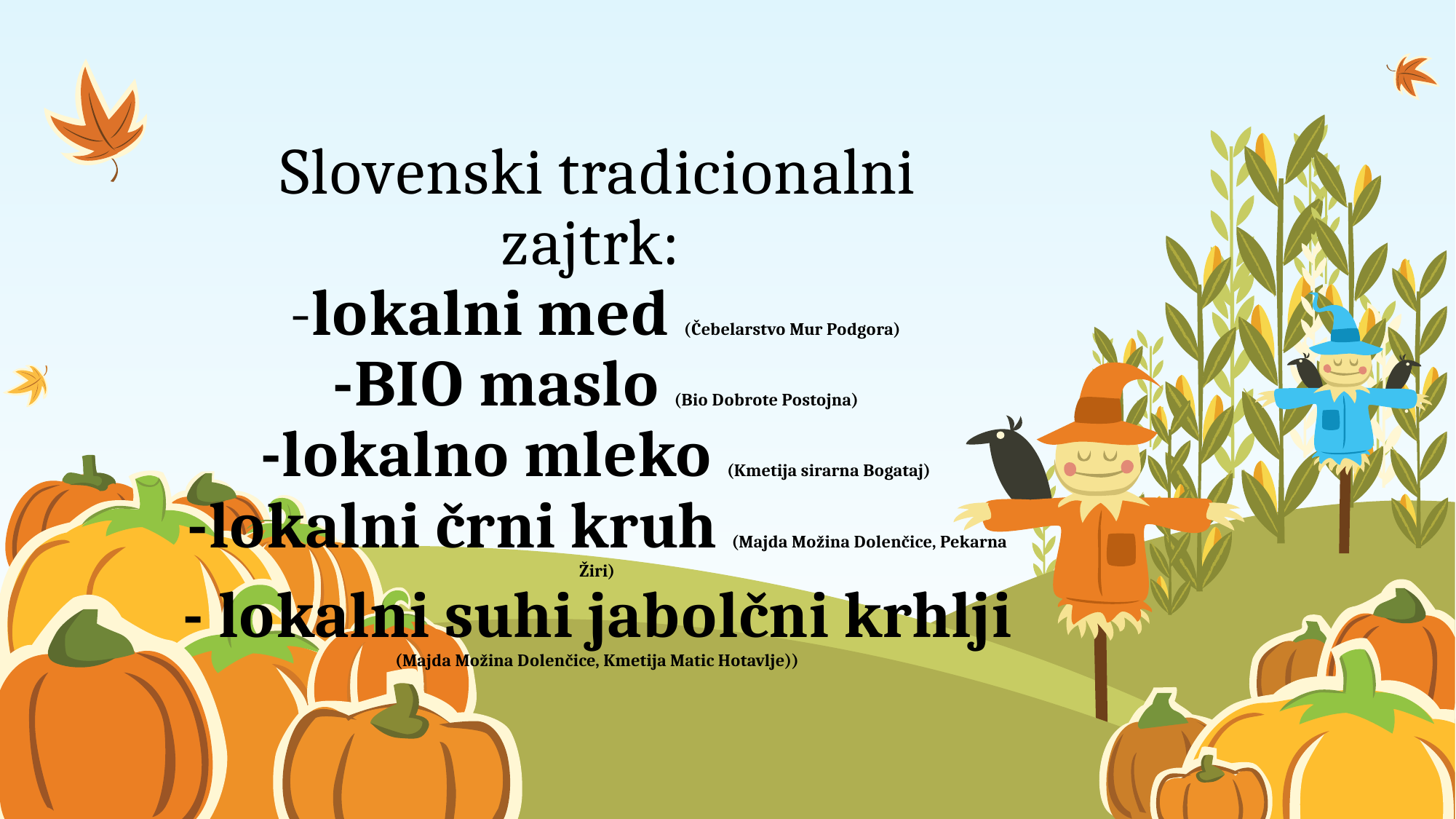

# Slovenski tradicionalni zajtrk: -lokalni med (Čebelarstvo Mur Podgora) -BIO maslo (Bio Dobrote Postojna) -lokalno mleko (Kmetija sirarna Bogataj) -lokalni črni kruh (Majda Možina Dolenčice, Pekarna Žiri) - lokalni suhi jabolčni krhlji (Majda Možina Dolenčice, Kmetija Matic Hotavlje))